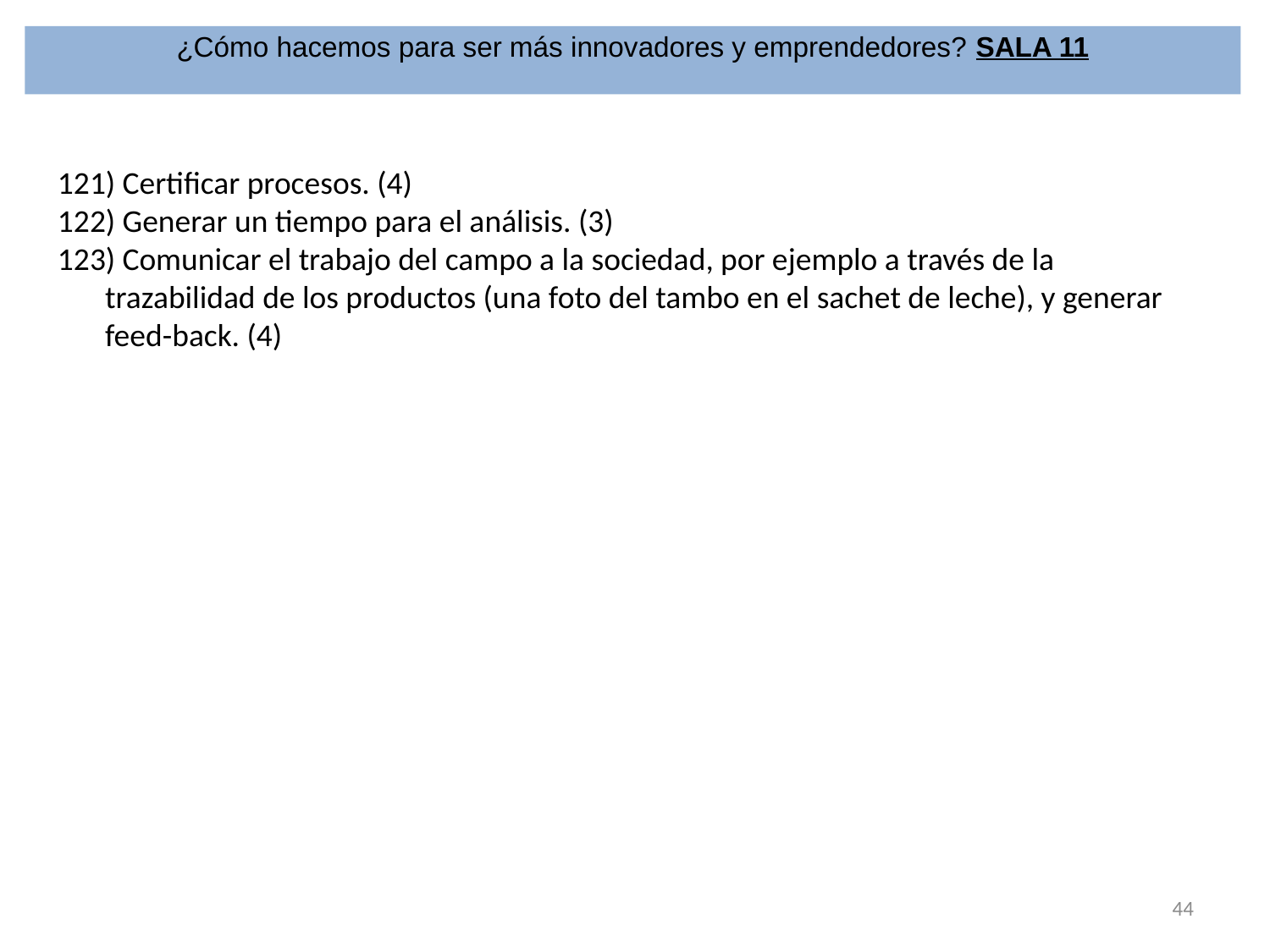

¿Cómo hacemos para ser más innovadores y emprendedores? SALA 11

 Certificar procesos. (4)
 Generar un tiempo para el análisis. (3)
 Comunicar el trabajo del campo a la sociedad, por ejemplo a través de la trazabilidad de los productos (una foto del tambo en el sachet de leche), y generar feed-back. (4)
44